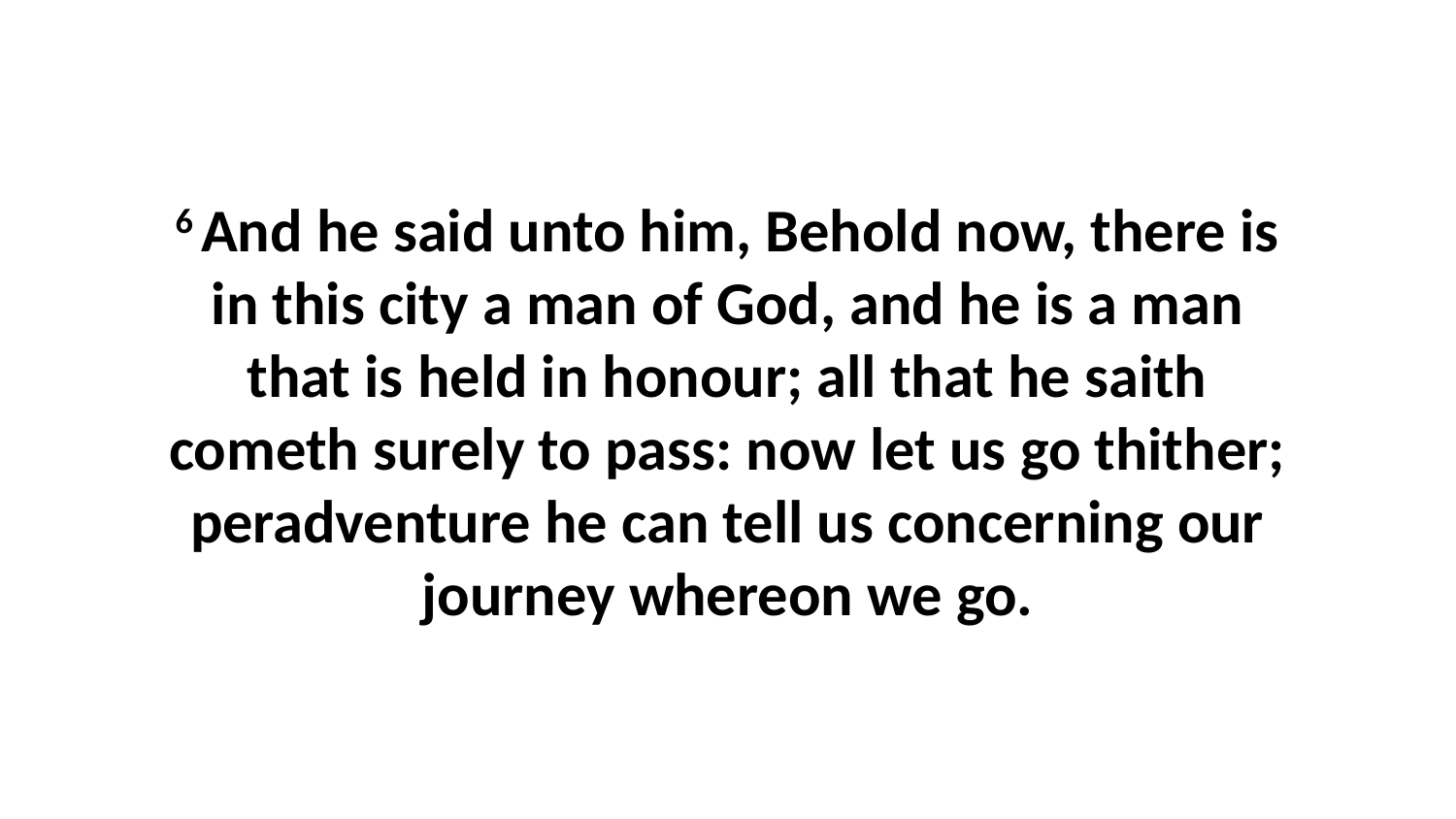

6 And he said unto him, Behold now, there is in this city a man of God, and he is a man that is held in honour; all that he saith cometh surely to pass: now let us go thither; peradventure he can tell us concerning our journey whereon we go.